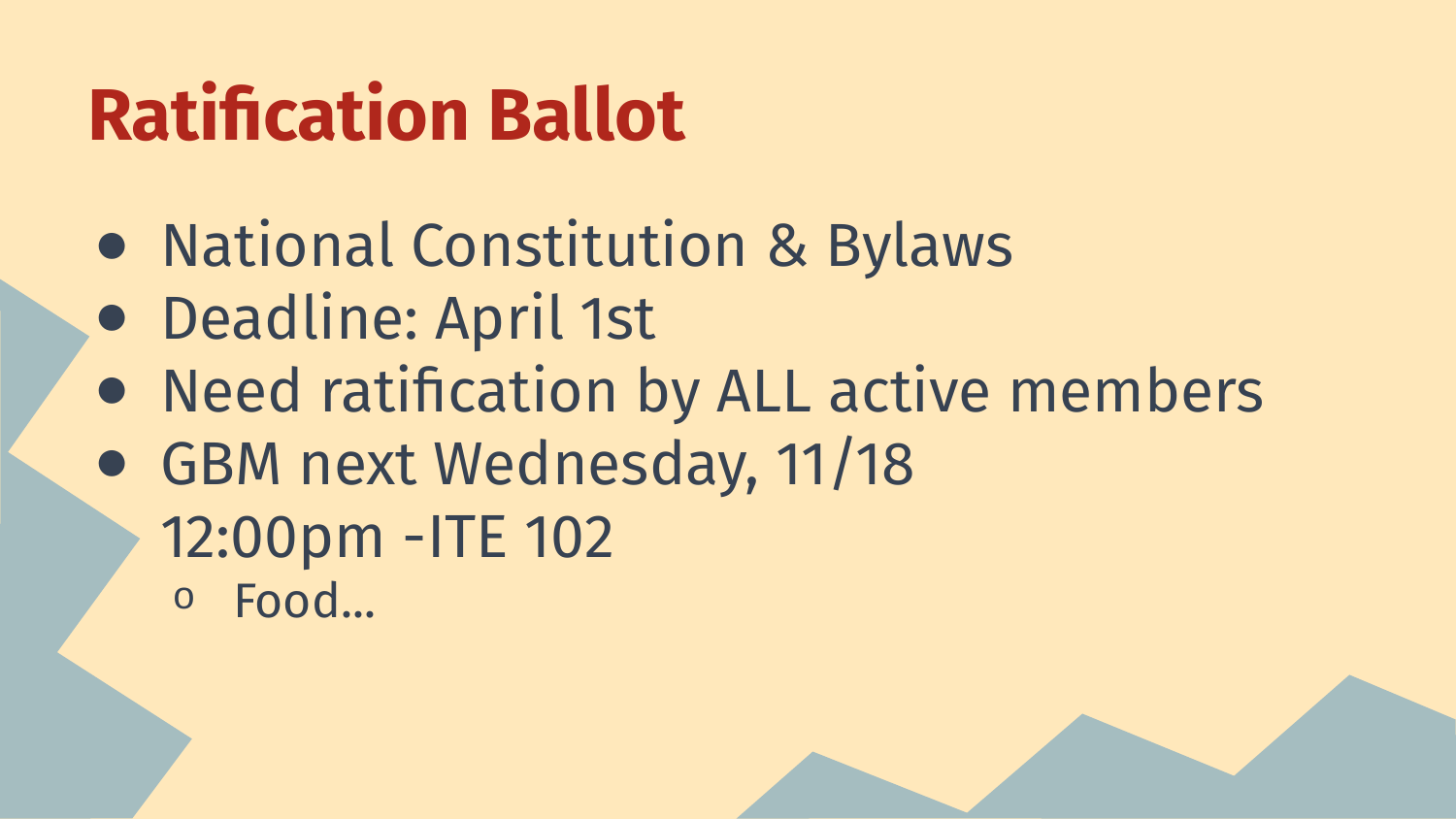

# Ratification Ballot
National Constitution & Bylaws
Deadline: April 1st
Need ratification by ALL active members
GBM next Wednesday, 11/18
12:00pm -ITE 102
Food...